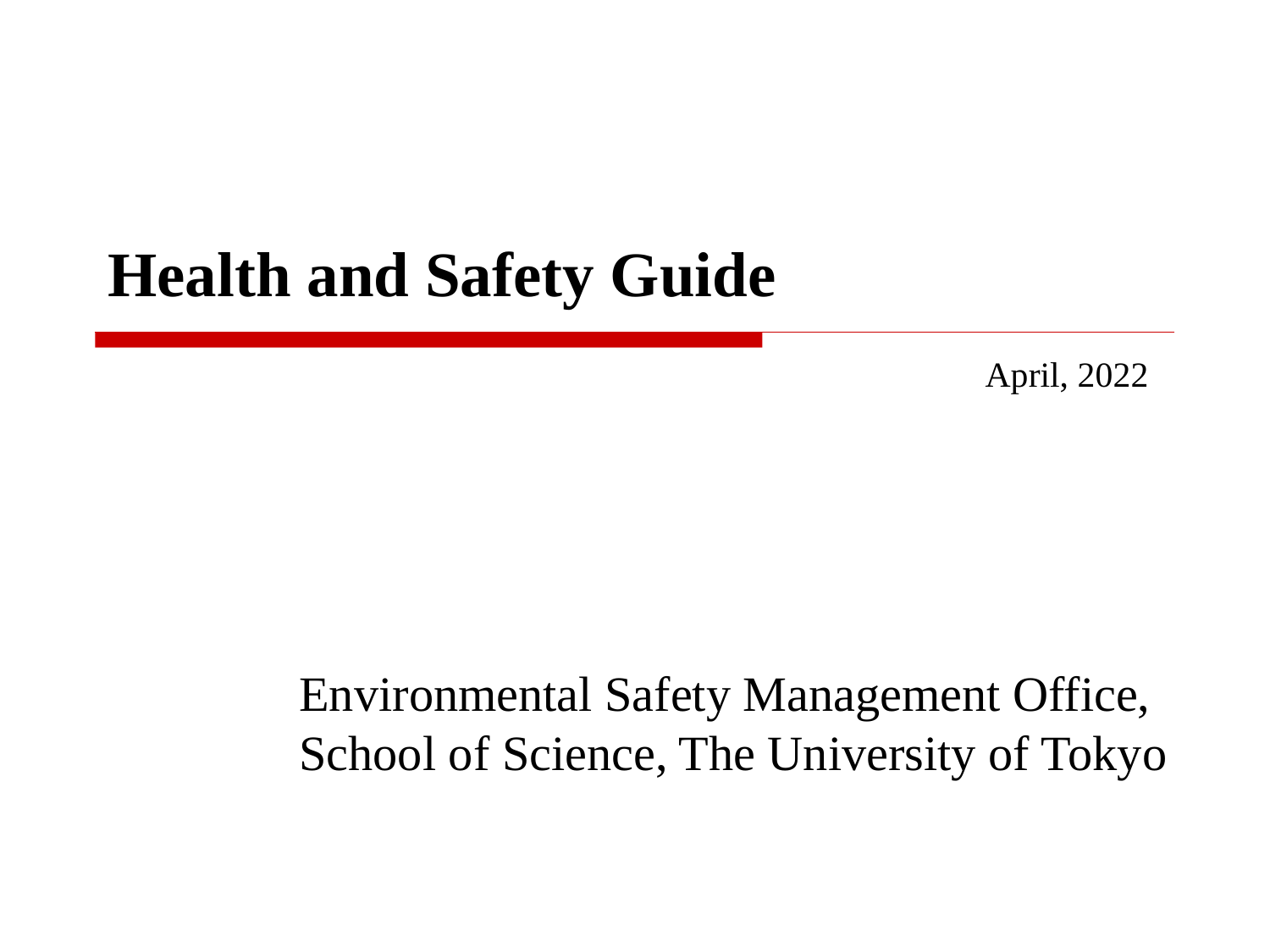

# Health and Safety Guide
April, 2022

Environmental Safety Management Office, School of Science, The University of Tokyo